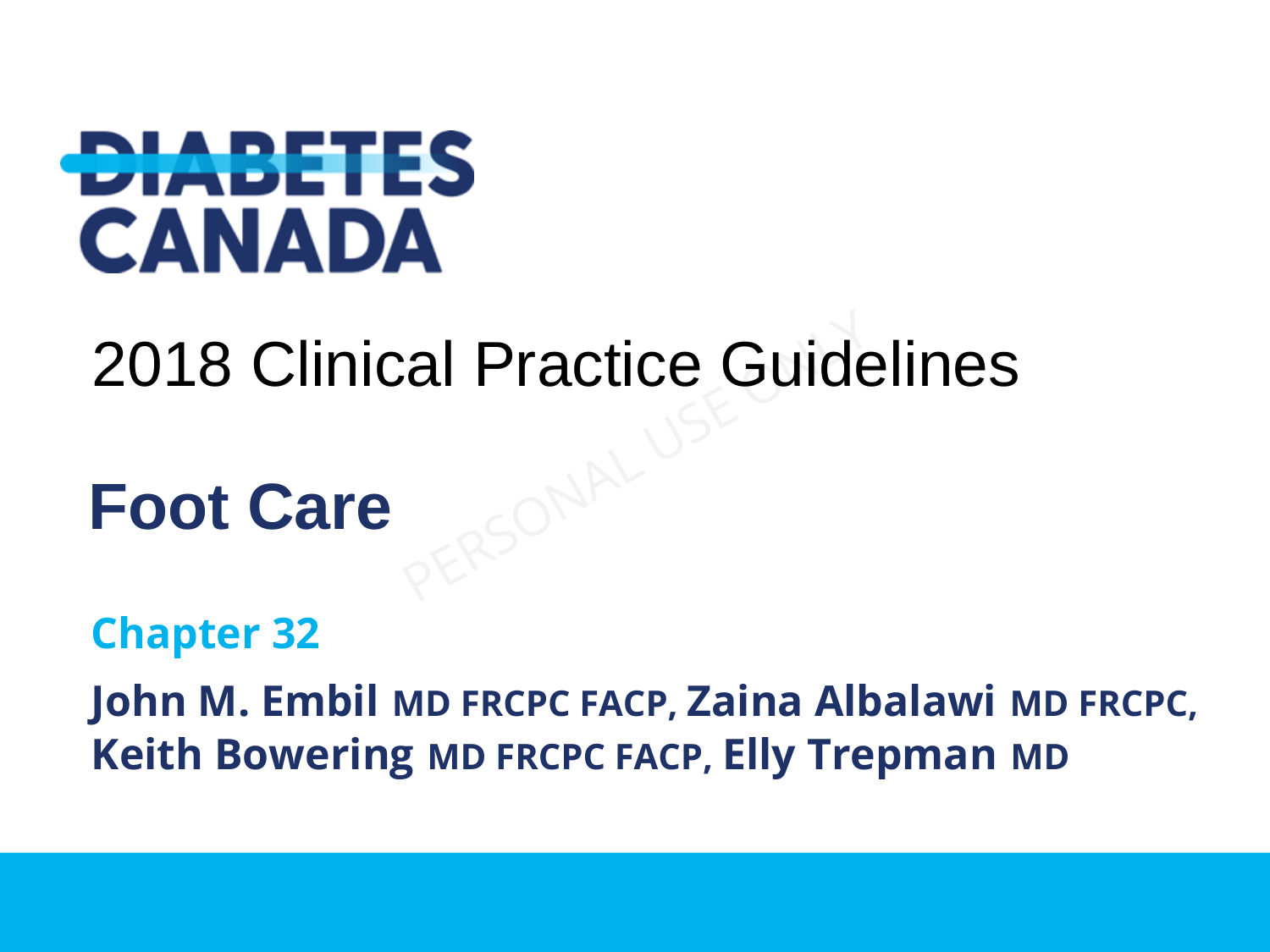

2018 Clinical Practice Guidelines
Foot Care
Chapter 32
John M. Embil MD FRCPC FACP, Zaina Albalawi MD FRCPC, Keith Bowering MD FRCPC FACP, Elly Trepman MD